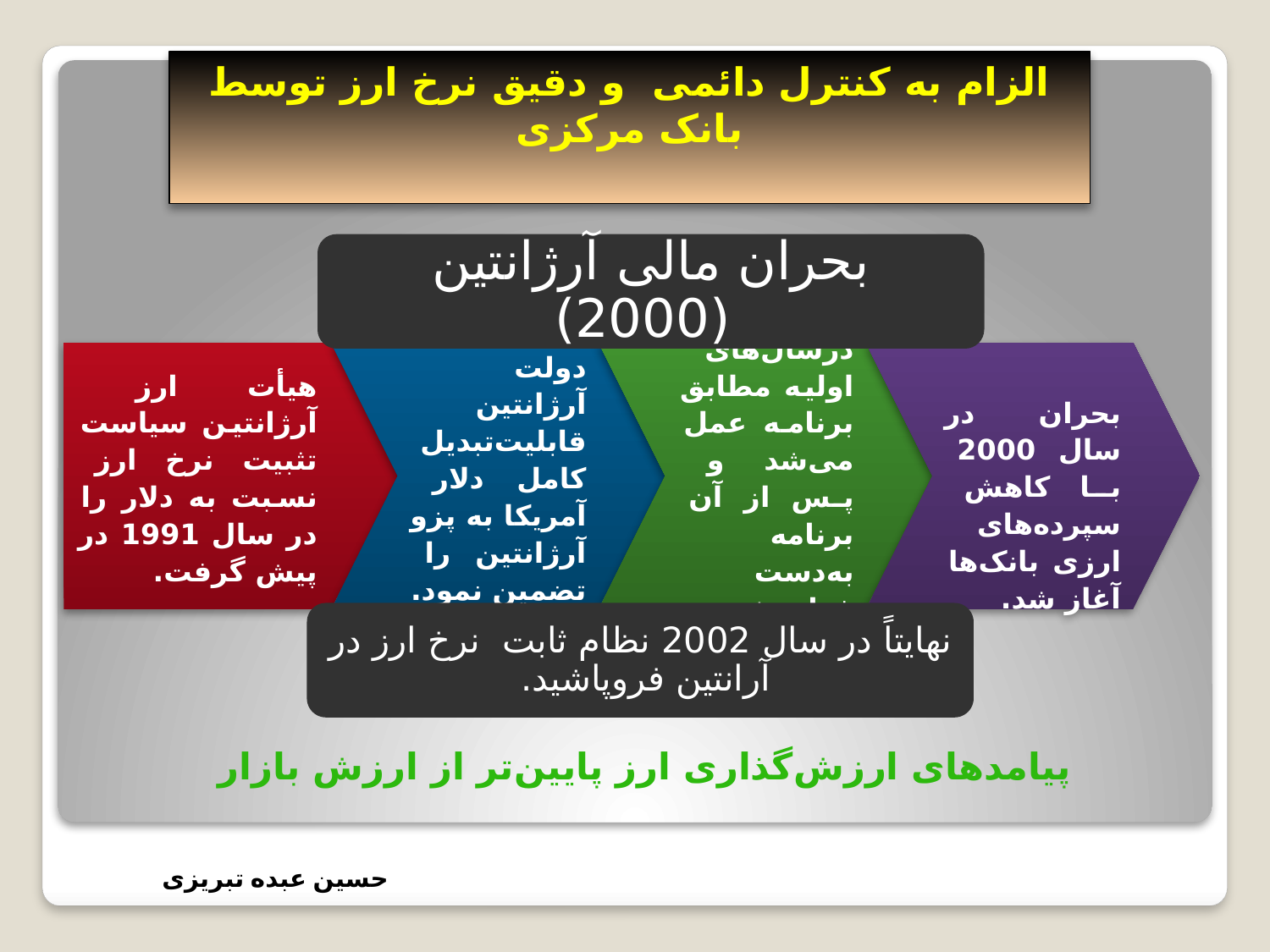

الزام به کنترل دائمی  و دقیق نرخ ارز توسط بانک مرکزی

بحران مالی آرژانتین (2000)
هیأت ارز آرژانتین سیاست تثبیت نرخ ارز نسبت به دلار را در سال 1991 در پیش گرفت.
دولت آرژانتین قابلیت‌تبدیل کامل دلار آمریکا به پزو آرژانتین را تضمین نمود.
تنها درسال‌های اولیه مطابق برنامه عمل می‌شد و پس از آن برنامه به‌دست فراموشی سپرده شد.

بحران در سال 2000 با کاهش سپرده‌های ارزی بانک‌ها آغاز شد.

نهایتاً در سال 2002 نظام ثابت  نرخ ارز در آرانتین فروپاشید.
# پیامدهای ارزش‌گذاری ارز پایین‌تر از ارزش بازار